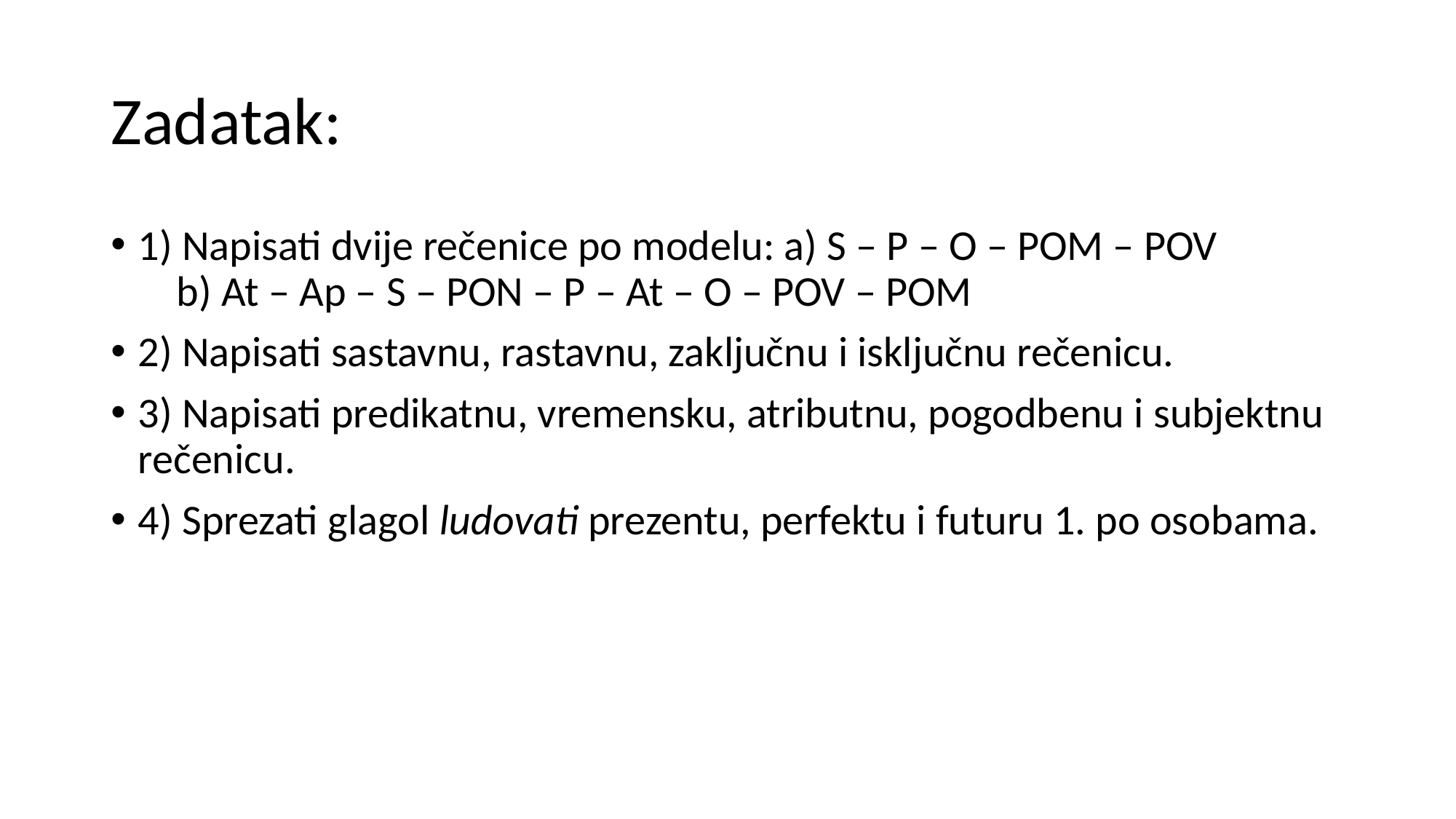

# Zadatak:
1) Napisati dvije rečenice po modelu: a) S – P – O – POM – POV                  b) At – Ap – S – PON – P – At – O – POV – POM
2) Napisati sastavnu, rastavnu, zaključnu i isključnu rečenicu.
3) Napisati predikatnu, vremensku, atributnu, pogodbenu i subjektnu rečenicu.
4) Sprezati glagol ludovati prezentu, perfektu i futuru 1. po osobama.